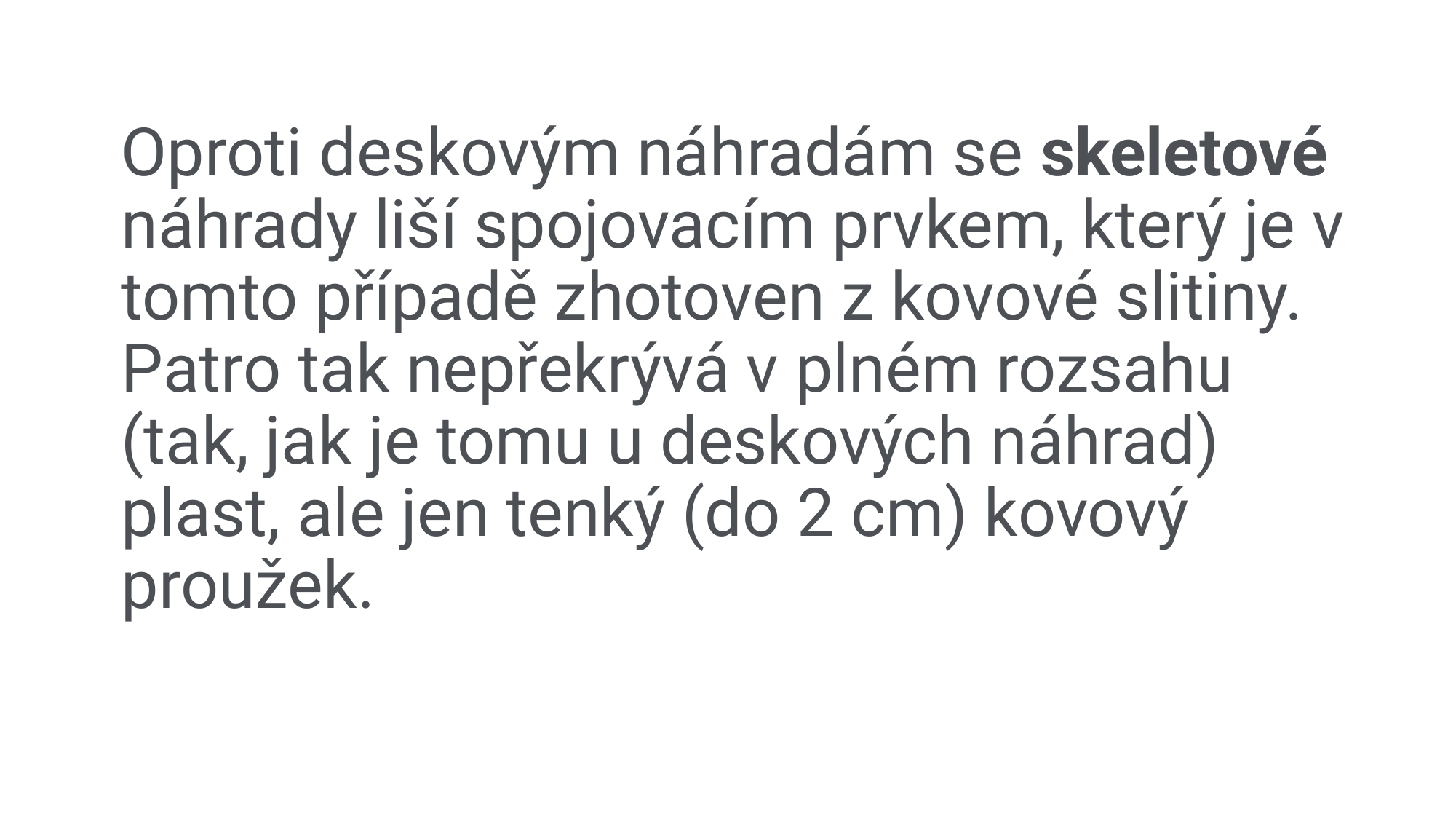

Oproti deskovým náhradám se skeletové náhrady liší spojovacím prvkem, který je v tomto případě zhotoven z kovové slitiny. Patro tak nepřekrývá v plném rozsahu (tak, jak je tomu u deskových náhrad) plast, ale jen tenký (do 2 cm) kovový proužek.